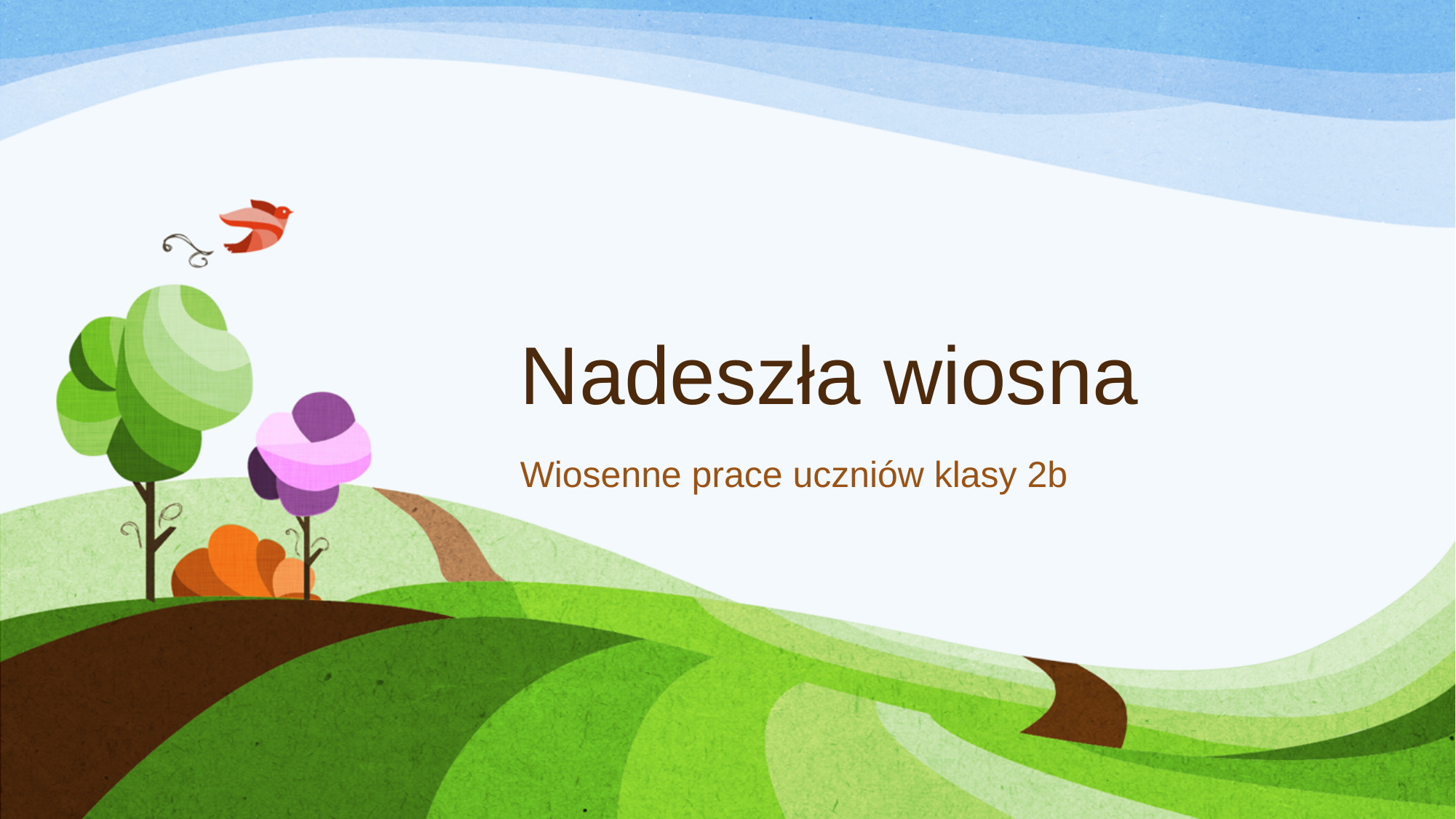

# Nadeszła wiosna
Wiosenne prace uczniów klasy 2b